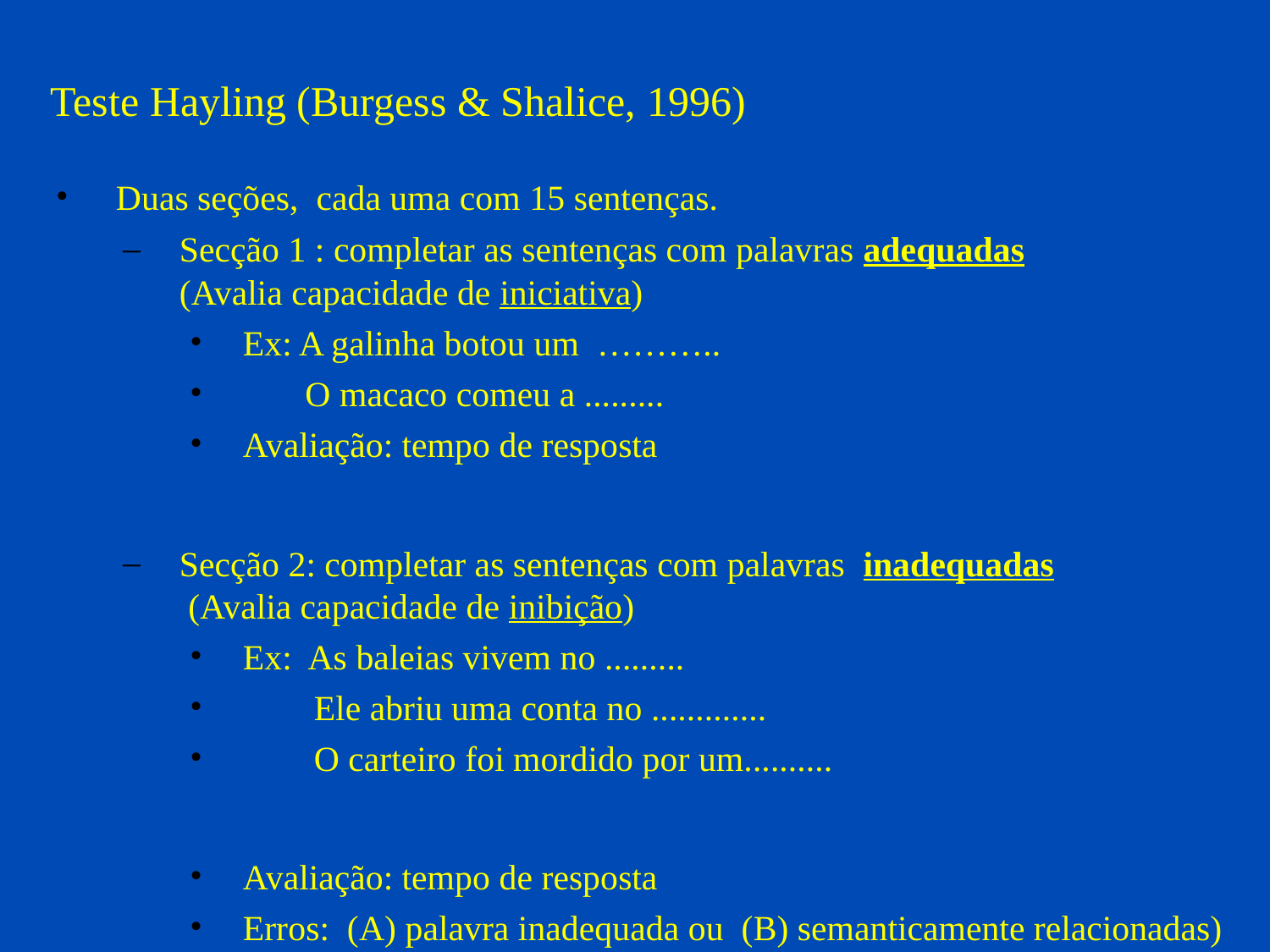

# Teste Hayling (Burgess & Shalice, 1996)
Duas seções,  cada uma com 15 sentenças.
Secção 1 : completar as sentenças com palavras adequadas
(Avalia capacidade de iniciativa)
Ex: A galinha botou um  ………..
       O macaco comeu a .........
Avaliação: tempo de resposta

Secção 2: completar as sentenças com palavras  inadequadas
 (Avalia capacidade de inibição)
Ex:  As baleias vivem no .........
        Ele abriu uma conta no .............
        O carteiro foi mordido por um..........

Avaliação: tempo de resposta
Erros:  (A) palavra inadequada ou  (B) semanticamente relacionadas)